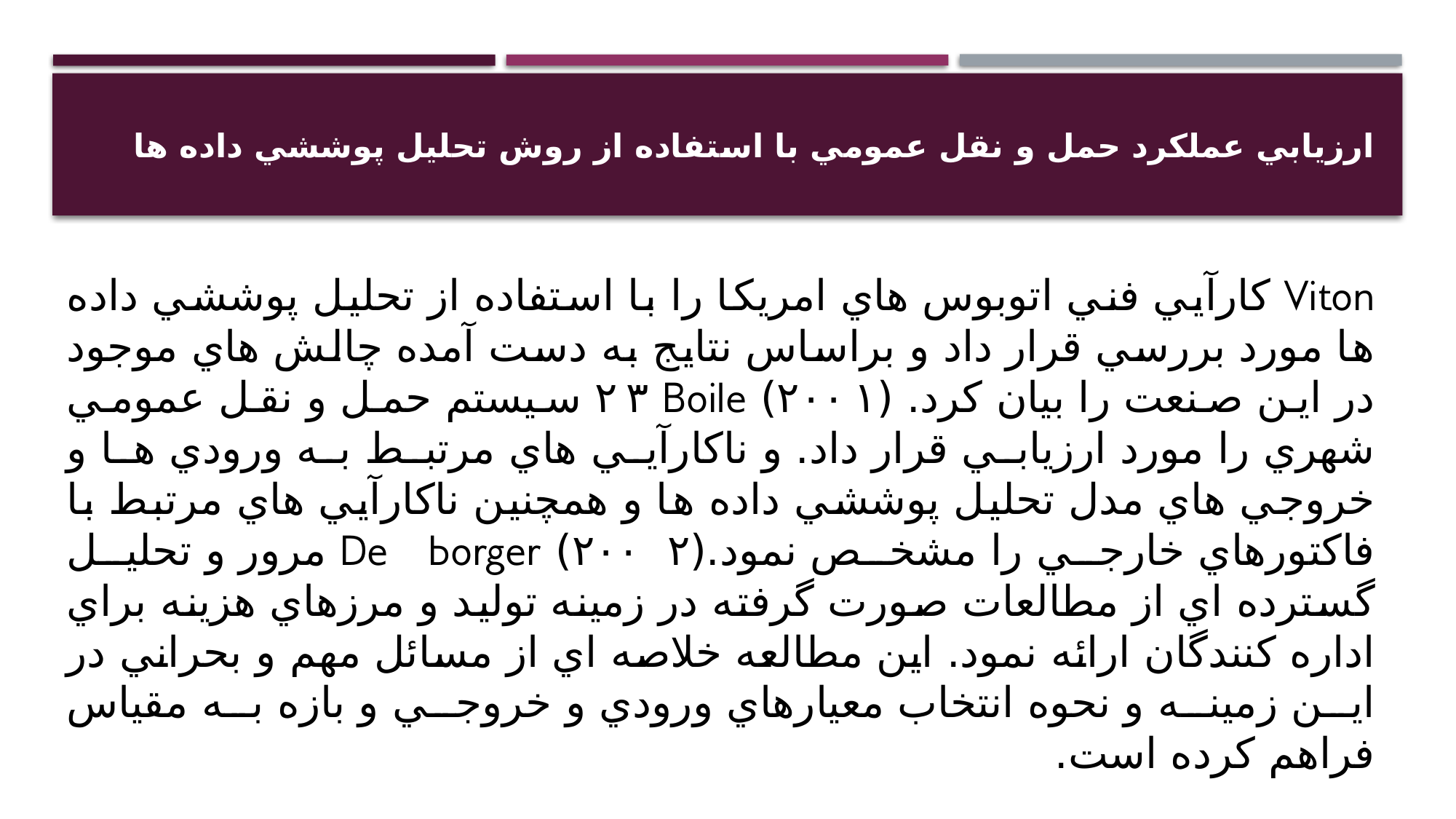

# ارزيابي عملکرد حمل و نقل عمومي با استفاده از روش تحليل پوششي داده ها
Viton کارآيي فني اتوبوس هاي امريکا را با استفاده از تحليل پوششي داده ها مورد بررسي قرار داد و براساس نتايج به دست آمده چالش هاي موجود در اين صنعت را بيان کرد. (٢٠٠١) Boile ٢٣ سيستم حمل و نقل عمومي شهري را مورد ارزيابي قرار داد. و ناکارآيي هاي مرتبط به ورودي ها و خروجي هاي مدل تحليل پوششي داده ها و همچنين ناکارآيي هاي مرتبط با فاکتورهاي خارجي را مشخص نمود.(٢٠٠٢) De borger مرور و تحليل گسترده اي از مطالعات صورت گرفته در زمينه توليد و مرزهاي هزينه براي اداره کنندگان ارائه نمود. اين مطالعه خلاصه اي از مسائل مهم و بحراني در اين زمينه و نحوه انتخاب معيارهاي ورودي و خروجي و بازه به مقياس فراهم کرده است.